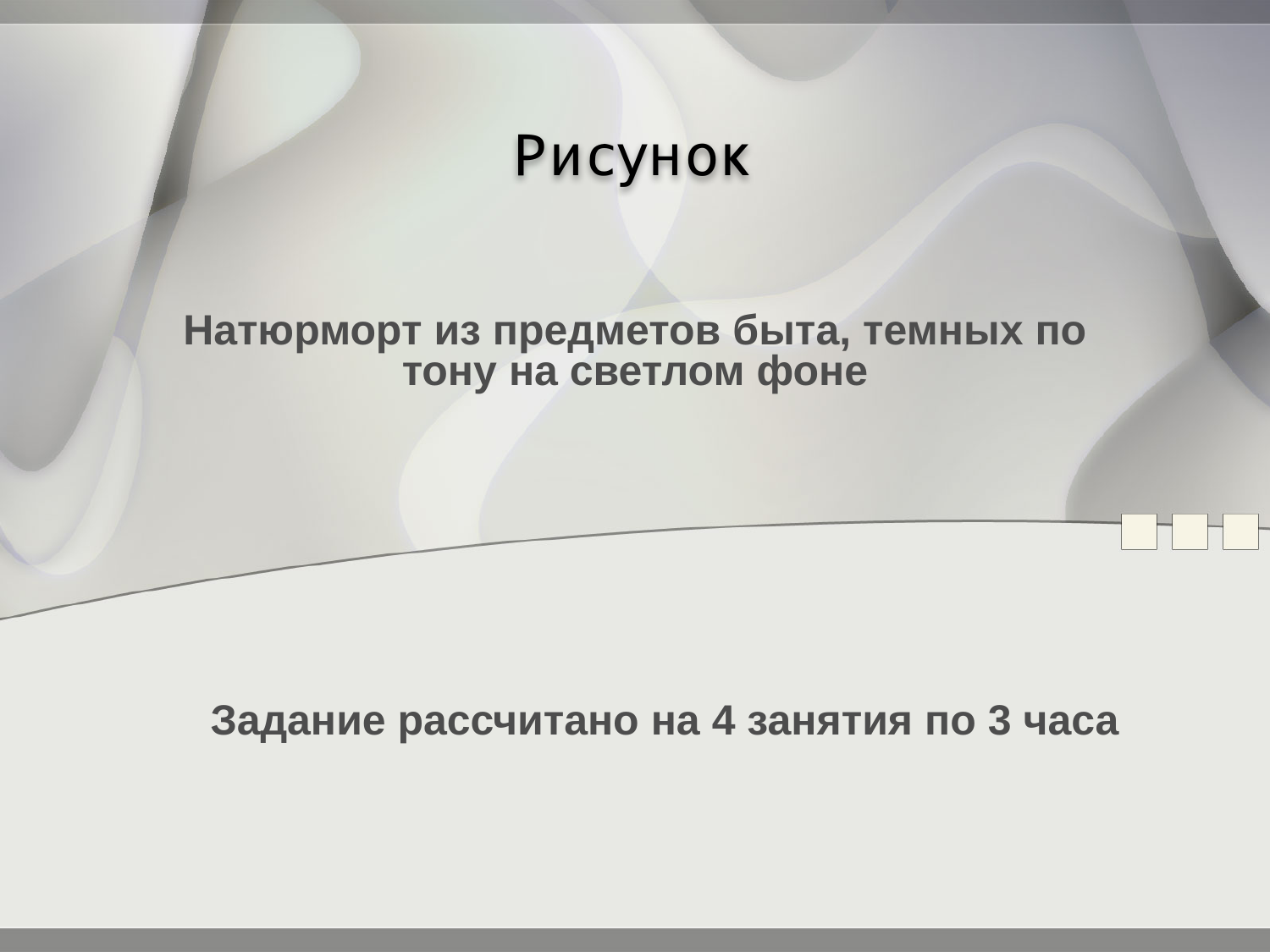

# Рисунок
Натюрморт из предметов быта, темных по тону на светлом фоне
Задание рассчитано на 4 занятия по 3 часа